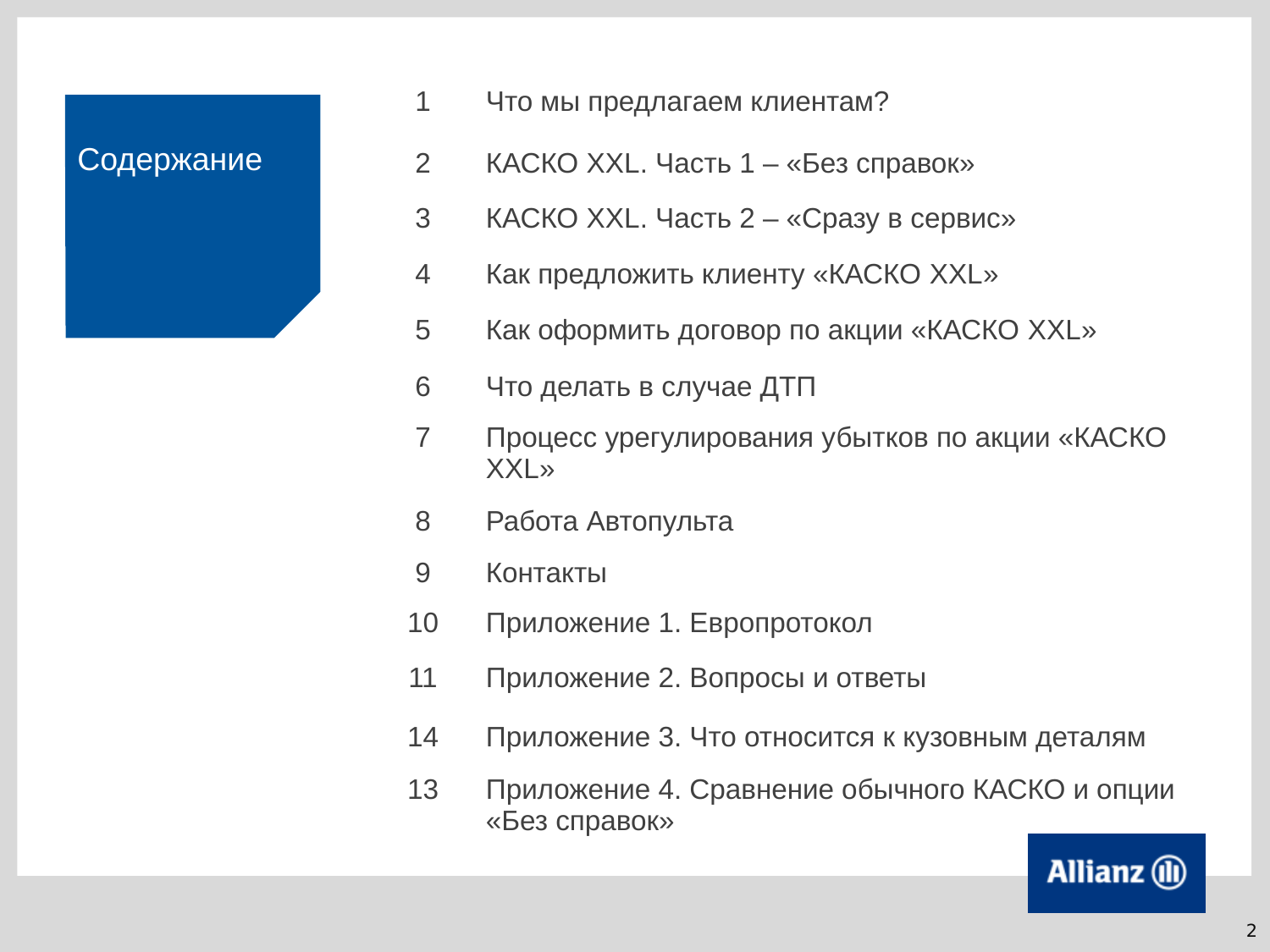

| 1 | Что мы предлагаем клиентам? |
| --- | --- |
| 2 | КАСКО XXL. Часть 1 – «Без справок» |
| 3 | КАСКО XXL. Часть 2 – «Сразу в сервис» |
| 4 | Как предложить клиенту «КАСКО XXL» |
| 5 | Как оформить договор по акции «КАСКО XXL» |
| 6 | Что делать в случае ДТП |
| 7 | Процесс урегулирования убытков по акции «КАСКО XXL» |
| 8 | Работа Автопульта |
| 9 | Контакты |
| 10 | Приложение 1. Европротокол |
| 11 | Приложение 2. Вопросы и ответы |
| 14 | Приложение 3. Что относится к кузовным деталям |
| 13 | Приложение 4. Сравнение обычного КАСКО и опции «Без справок» |

Содержание
2